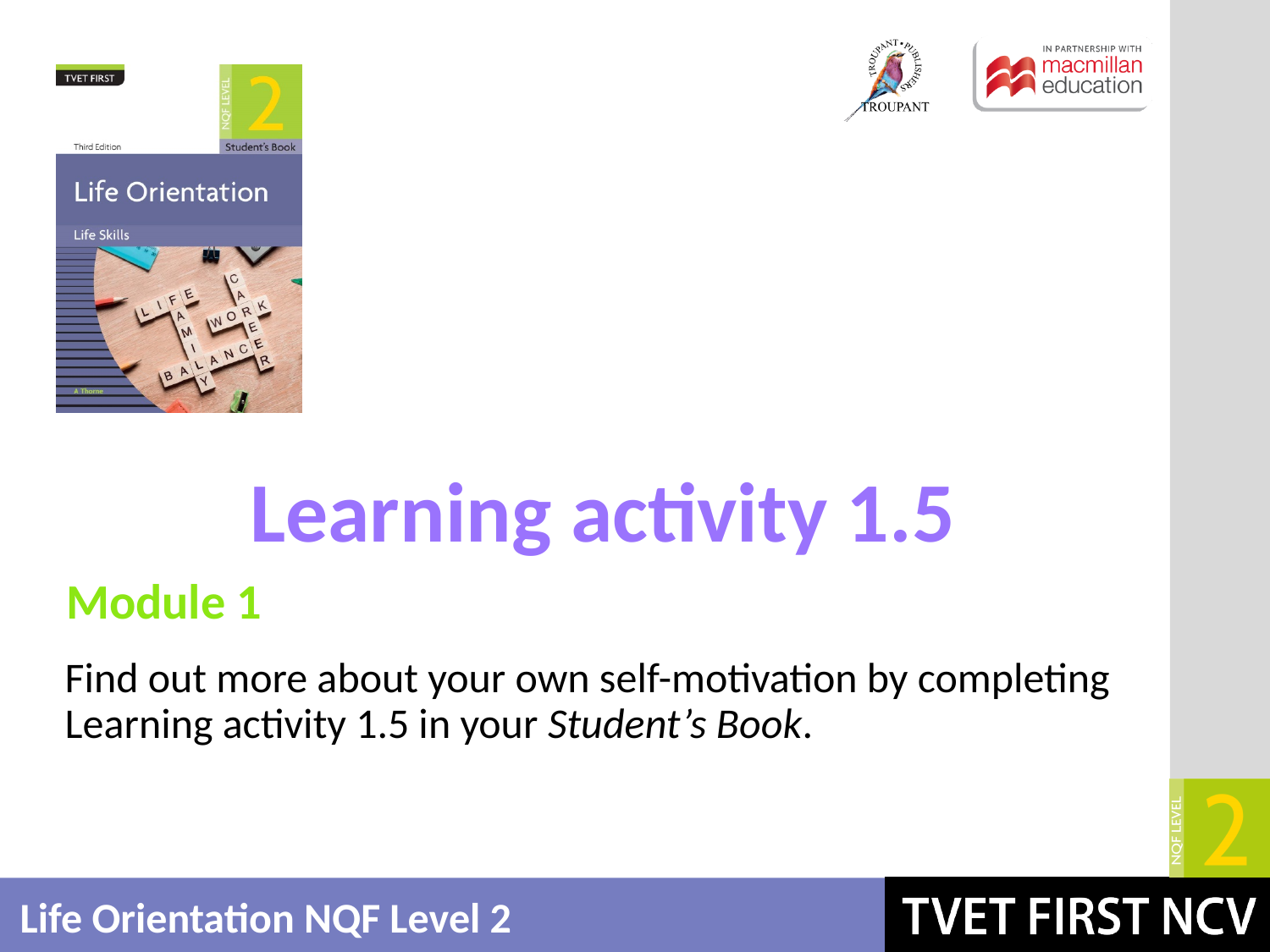

# Learning activity 1.5
Module 1
Find out more about your own self-motivation by completing Learning activity 1.5 in your Student’s Book.